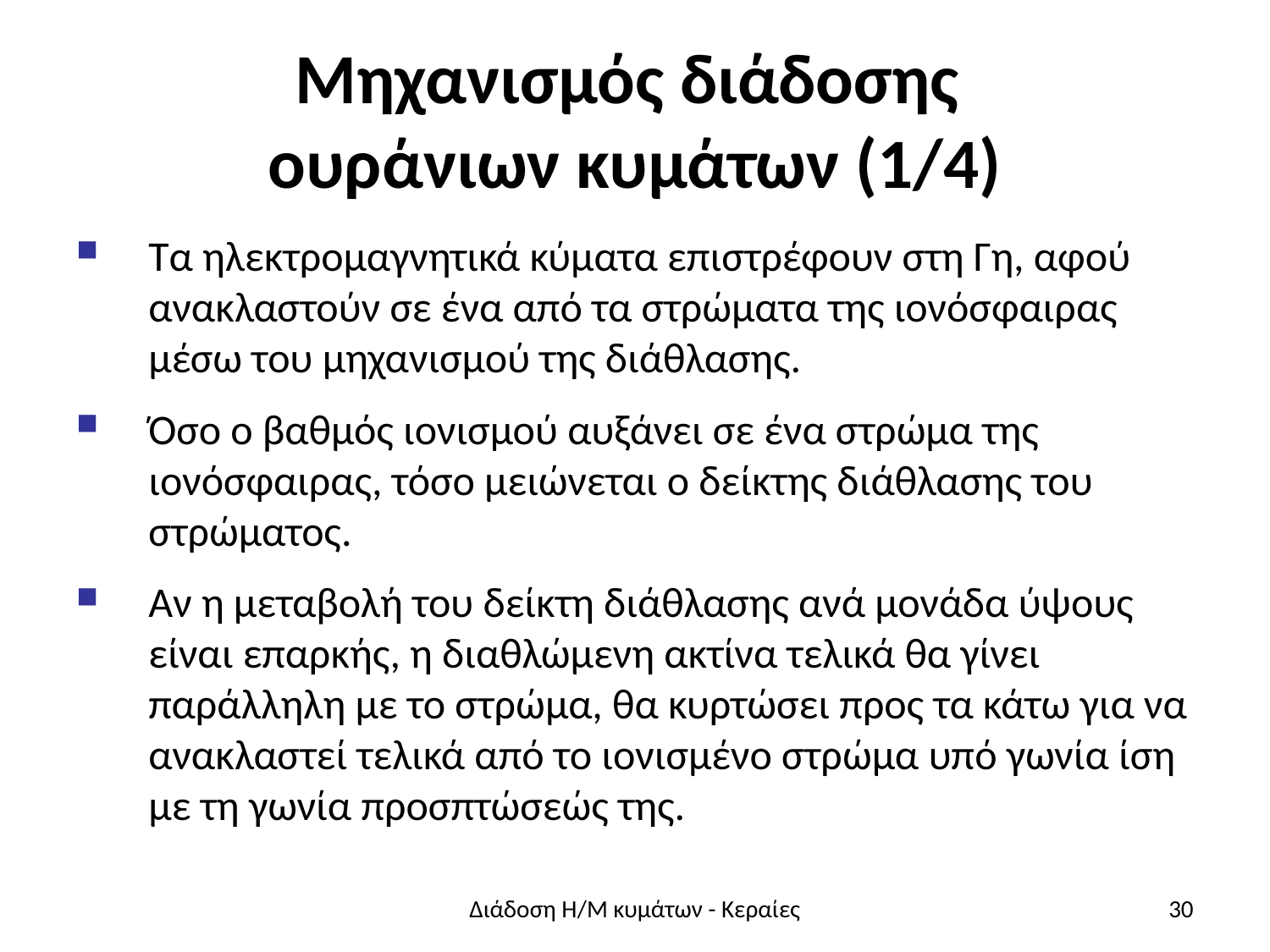

# Μηχανισμός διάδοσης ουράνιων κυμάτων (1/4)
Τα ηλεκτρομαγνητικά κύματα επιστρέφουν στη Γη, αφού ανακλαστούν σε ένα από τα στρώματα της ιονόσφαιρας μέσω του μηχανισμού της διάθλασης.
Όσο ο βαθμός ιονισμού αυξάνει σε ένα στρώμα της ιονόσφαιρας, τόσο μειώνεται ο δείκτης διάθλασης του στρώματος.
Αν η μεταβολή του δείκτη διάθλασης ανά μονάδα ύψους είναι επαρκής, η διαθλώμενη ακτίνα τελικά θα γίνει παράλληλη με το στρώμα, θα κυρτώσει προς τα κάτω για να ανακλαστεί τελικά από το ιονισμένο στρώμα υπό γωνία ίση με τη γωνία προσπτώσεώς της.

Διάδοση Η/Μ κυμάτων - Κεραίες
30